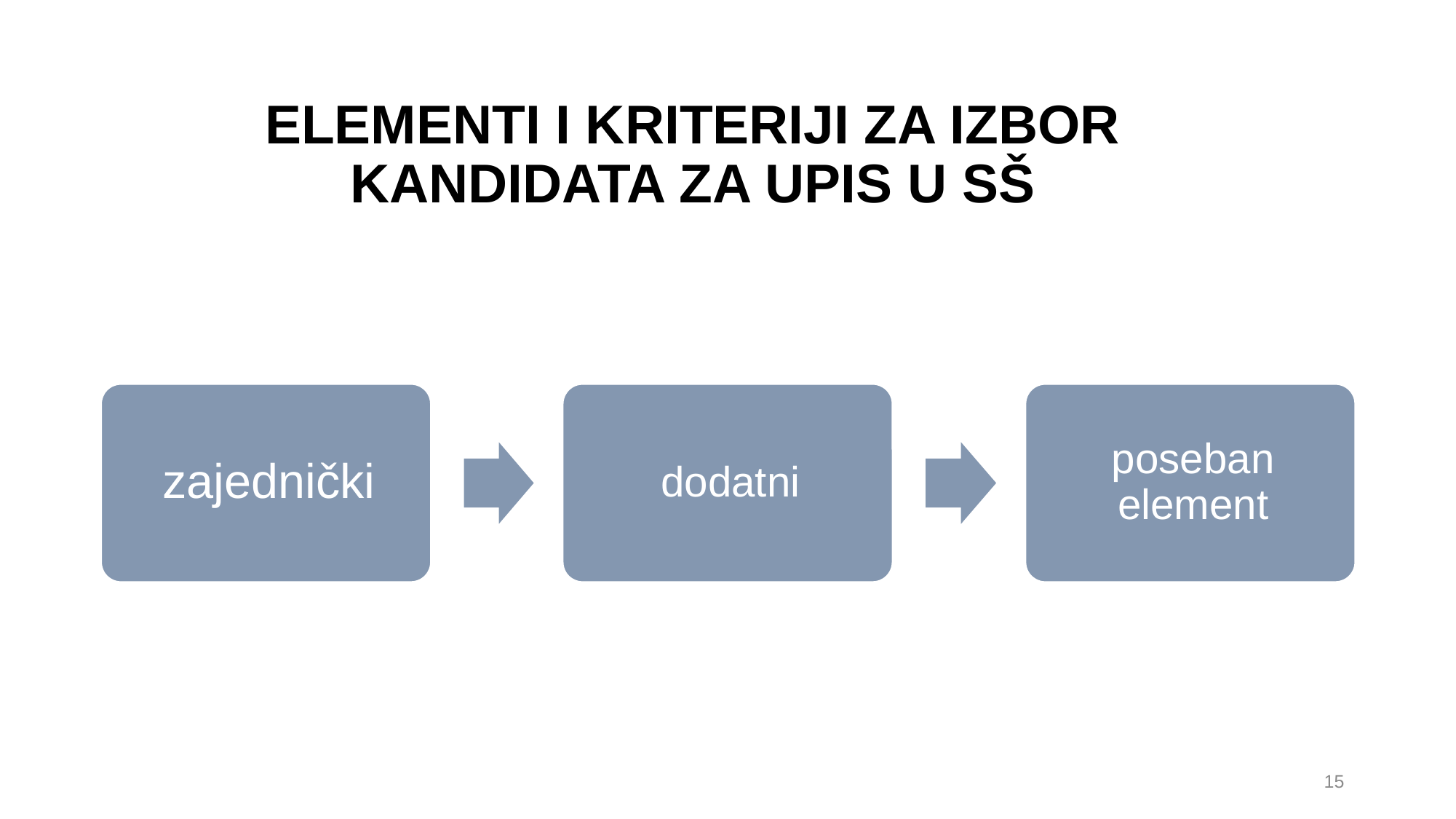

# ELEMENTI I KRITERIJI ZA IZBOR KANDIDATA ZA UPIS U SŠ
zajednički

dodatni

poseban element
15